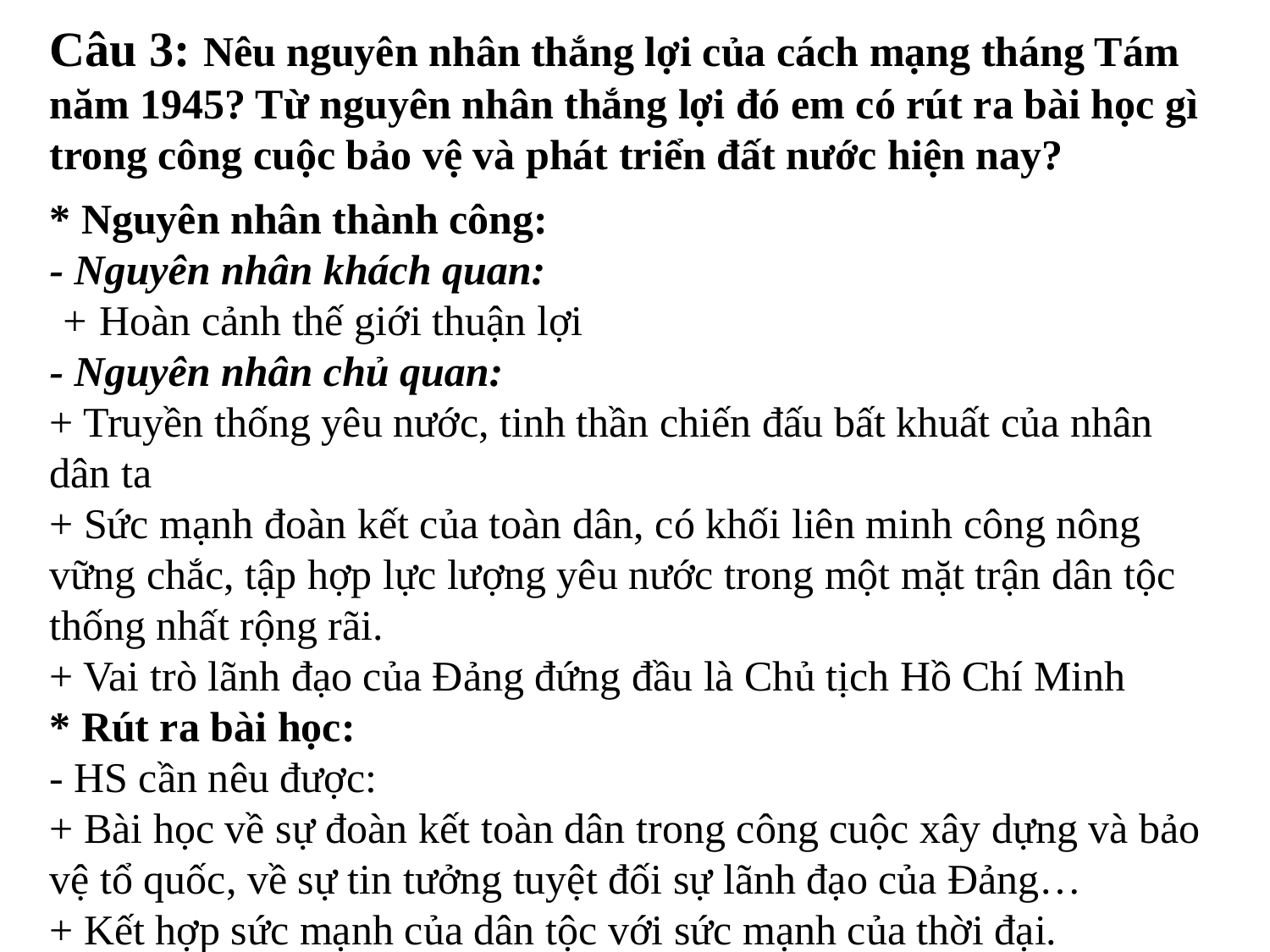

Câu 3: Nêu nguyên nhân thắng lợi của cách mạng tháng Tám năm 1945? Từ nguyên nhân thắng lợi đó em có rút ra bài học gì trong công cuộc bảo vệ và phát triển đất nước hiện nay?
* Nguyên nhân thành công:
- Nguyên nhân khách quan:
 + Hoàn cảnh thế giới thuận lợi
- Nguyên nhân chủ quan:
+ Truyền thống yêu nước, tinh thần chiến đấu bất khuất của nhân dân ta
+ Sức mạnh đoàn kết của toàn dân, có khối liên minh công nông vững chắc, tập hợp lực lượng yêu nước trong một mặt trận dân tộc thống nhất rộng rãi.
+ Vai trò lãnh đạo của Đảng đứng đầu là Chủ tịch Hồ Chí Minh
* Rút ra bài học:
- HS cần nêu được:
+ Bài học về sự đoàn kết toàn dân trong công cuộc xây dựng và bảo vệ tổ quốc, về sự tin tưởng tuyệt đối sự lãnh đạo của Đảng…
+ Kết hợp sức mạnh của dân tộc với sức mạnh của thời đại.